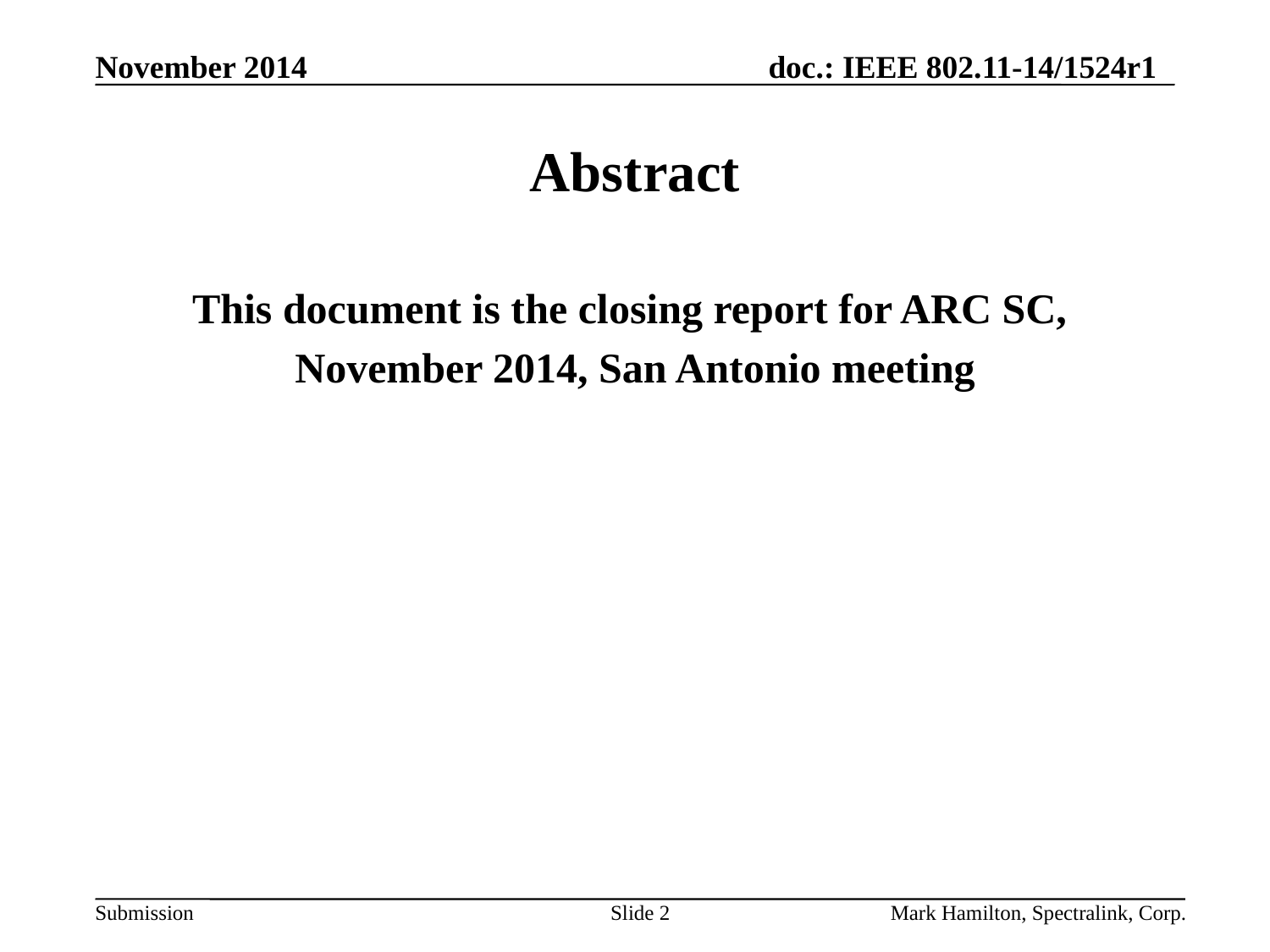

# Abstract
This document is the closing report for ARC SC,
November 2014, San Antonio meeting
Slide 2
Mark Hamilton, Spectralink, Corp.